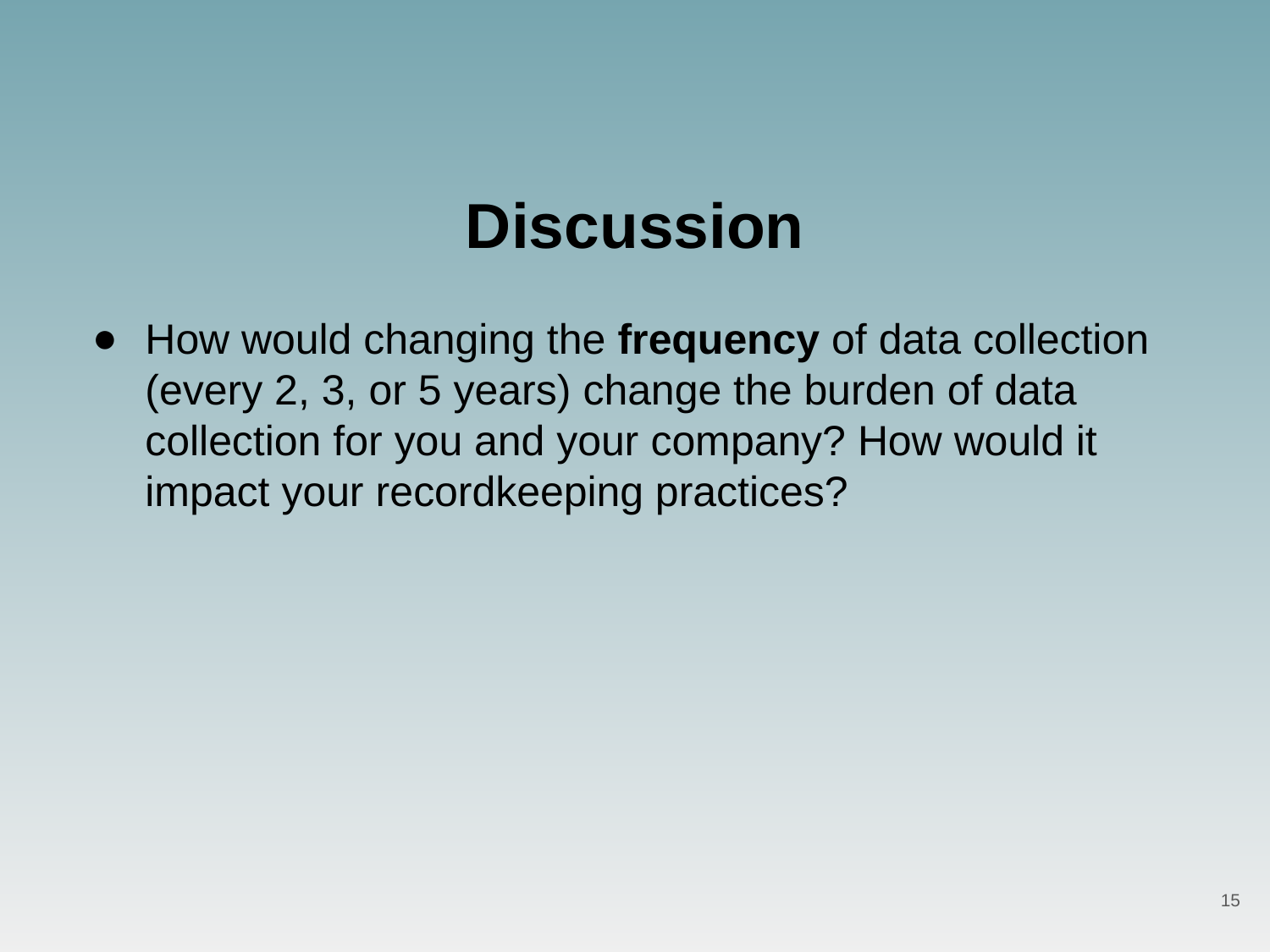

Discussion

How would changing the frequency of data collection (every 2, 3, or 5 years) change the burden of data collection for you and your company? How would it impact your recordkeeping practices?

15